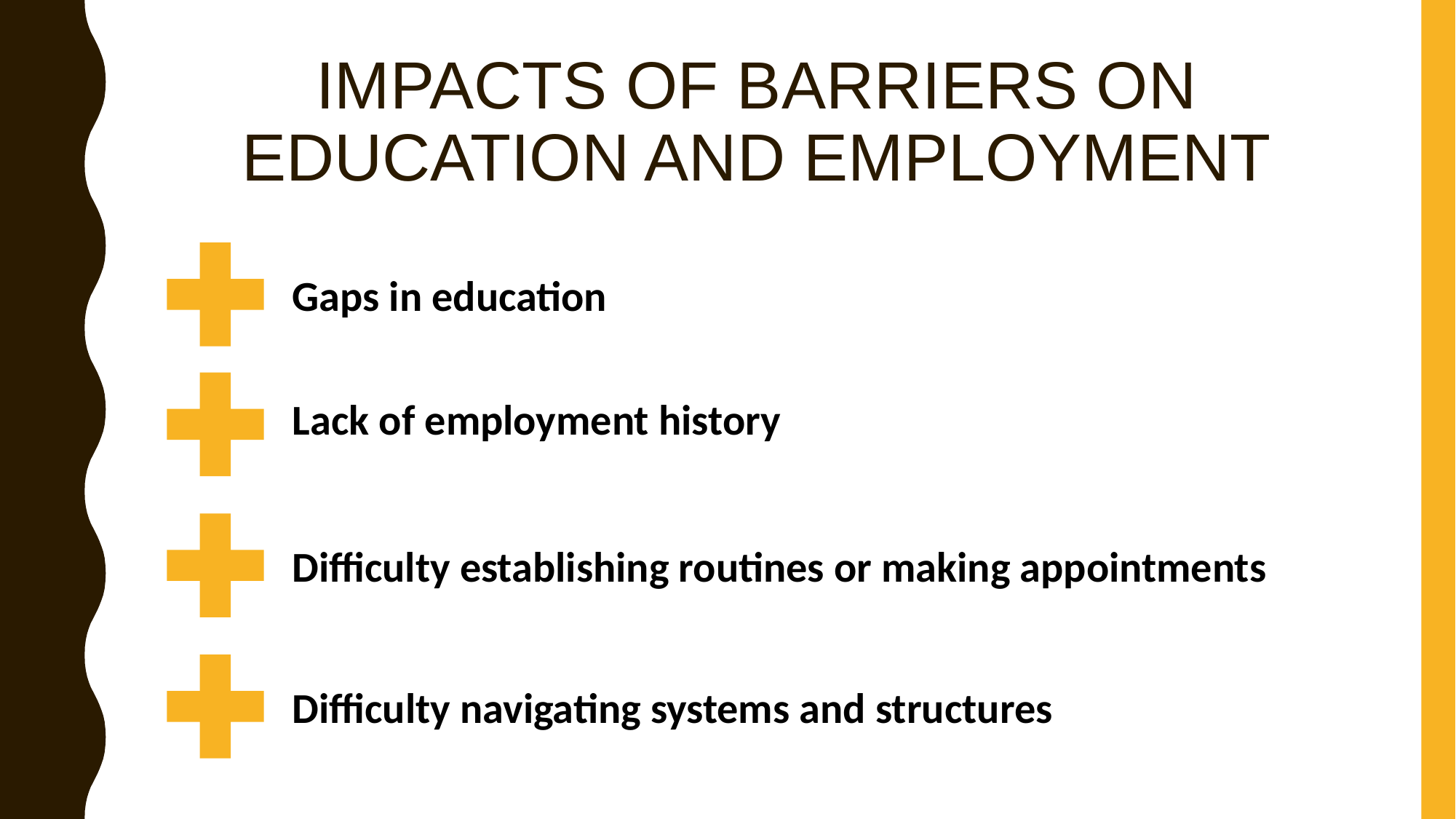

# IMPACTS OF BARRIERS ON EDUCATION AND EMPLOYMENT

Gaps in education

Lack of employment history

Difficulty establishing routines or making appointments

Difficulty navigating systems and structures